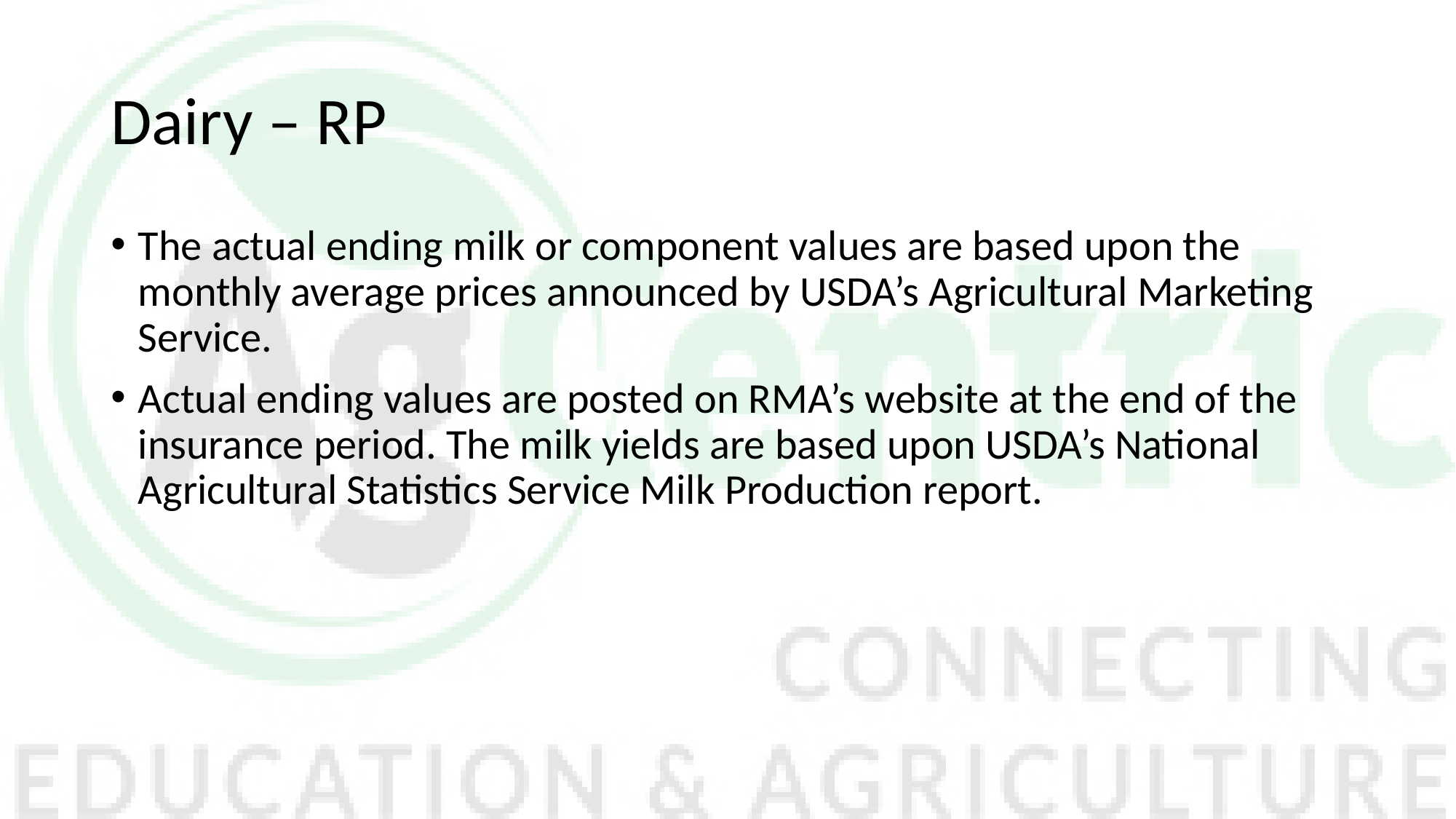

# Dairy – RP
The actual ending milk or component values are based upon the monthly average prices announced by USDA’s Agricultural Marketing Service.
Actual ending values are posted on RMA’s website at the end of the insurance period. The milk yields are based upon USDA’s National Agricultural Statistics Service Milk Production report.